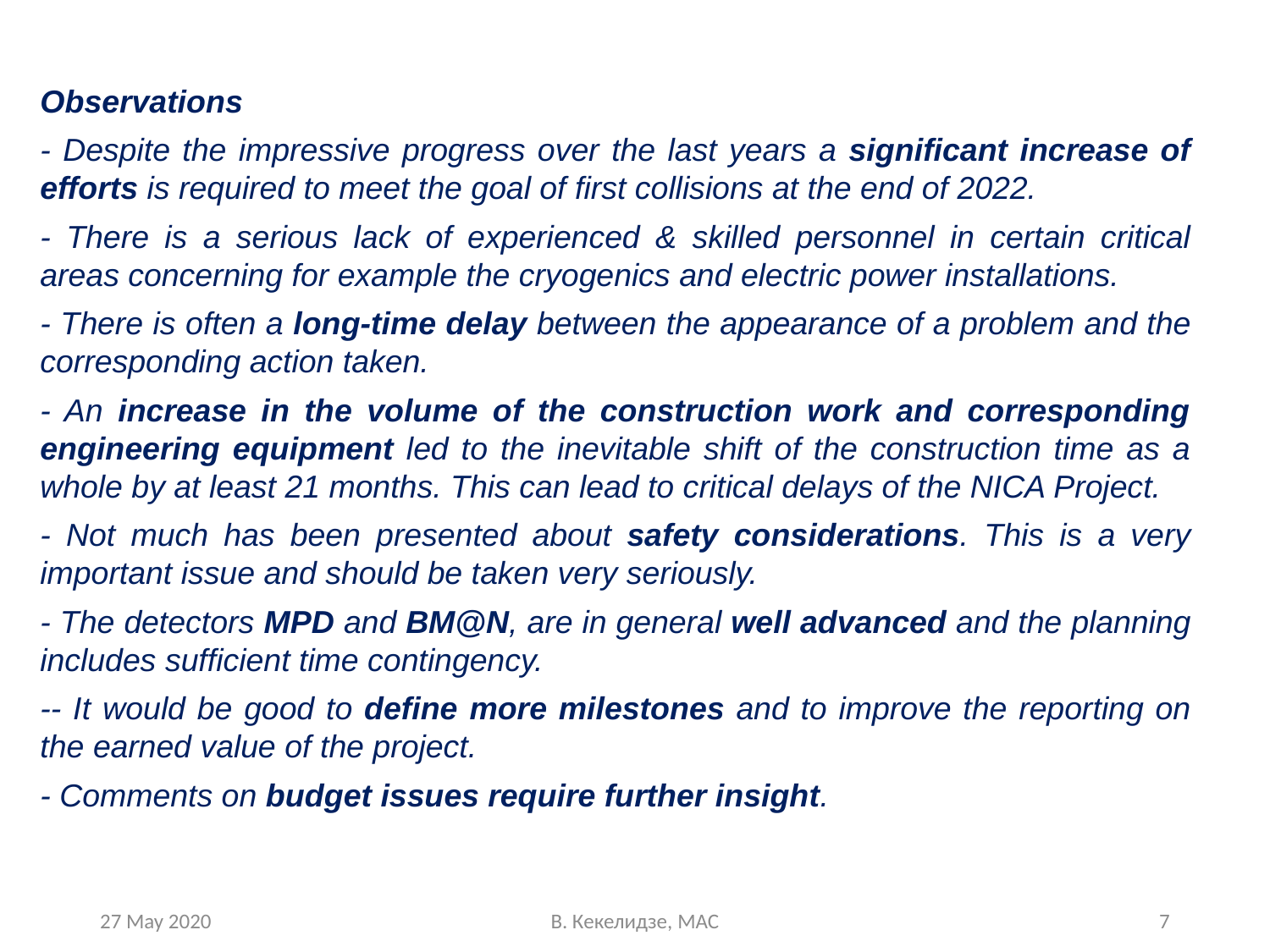

Observations
- Despite the impressive progress over the last years a significant increase of efforts is required to meet the goal of first collisions at the end of 2022.
- There is a serious lack of experienced & skilled personnel in certain critical areas concerning for example the cryogenics and electric power installations.
- There is often a long-time delay between the appearance of a problem and the corresponding action taken.
- An increase in the volume of the construction work and corresponding engineering equipment led to the inevitable shift of the construction time as a whole by at least 21 months. This can lead to critical delays of the NICA Project.
- Not much has been presented about safety considerations. This is a very important issue and should be taken very seriously.
- The detectors MPD and BM@N, are in general well advanced and the planning includes sufficient time contingency.
-- It would be good to define more milestones and to improve the reporting on the earned value of the project.
- Comments on budget issues require further insight.
27 May 2020
В. Кекелидзе, MAC
7